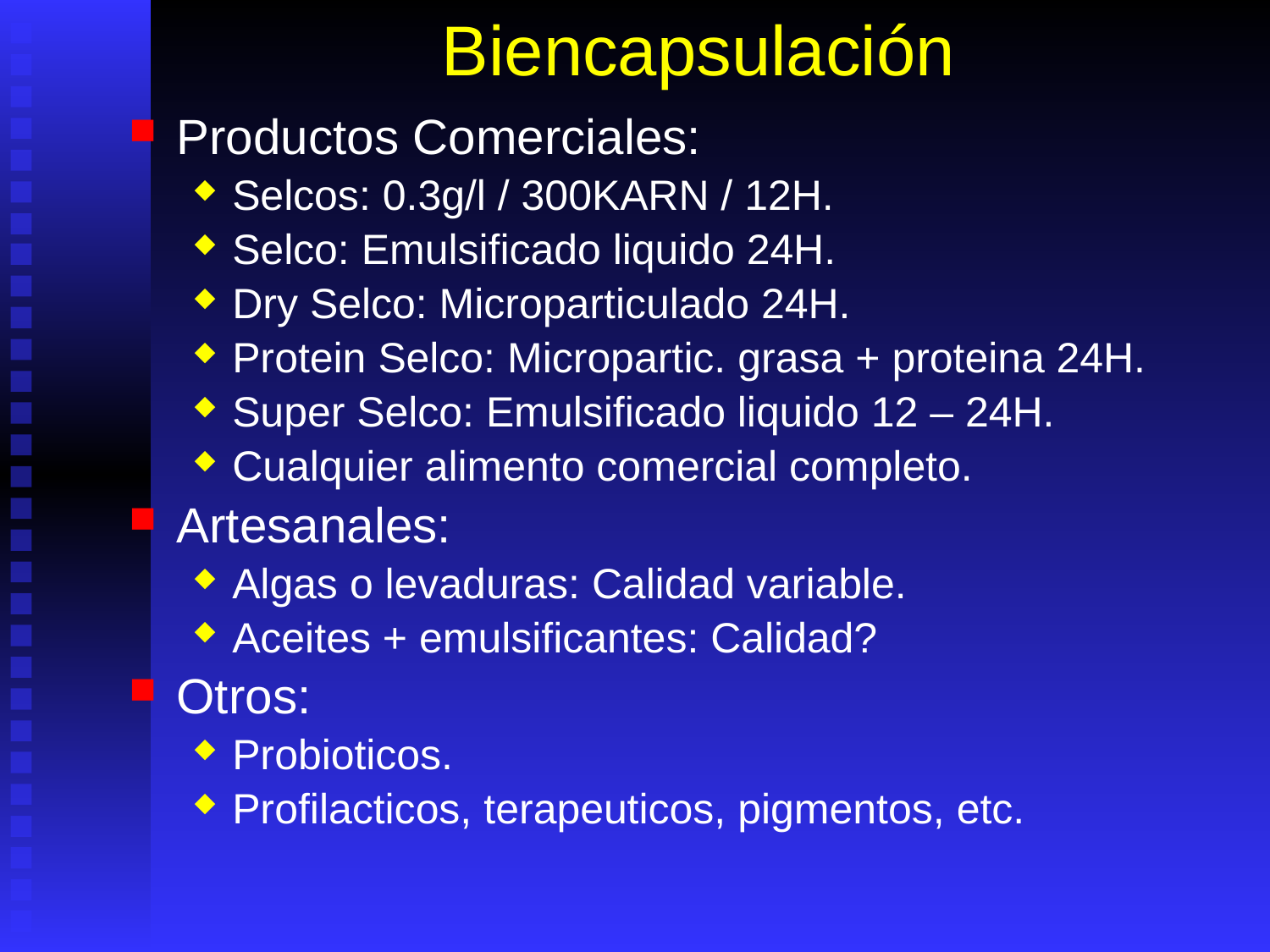

# Biencapsulación
Productos Comerciales:
Selcos: 0.3g/l / 300KARN / 12H.
Selco: Emulsificado liquido 24H.
Dry Selco: Microparticulado 24H.
Protein Selco: Micropartic. grasa + proteina 24H.
Super Selco: Emulsificado liquido 12 – 24H.
Cualquier alimento comercial completo.
Artesanales:
Algas o levaduras: Calidad variable.
Aceites + emulsificantes: Calidad?
Otros:
Probioticos.
Profilacticos, terapeuticos, pigmentos, etc.